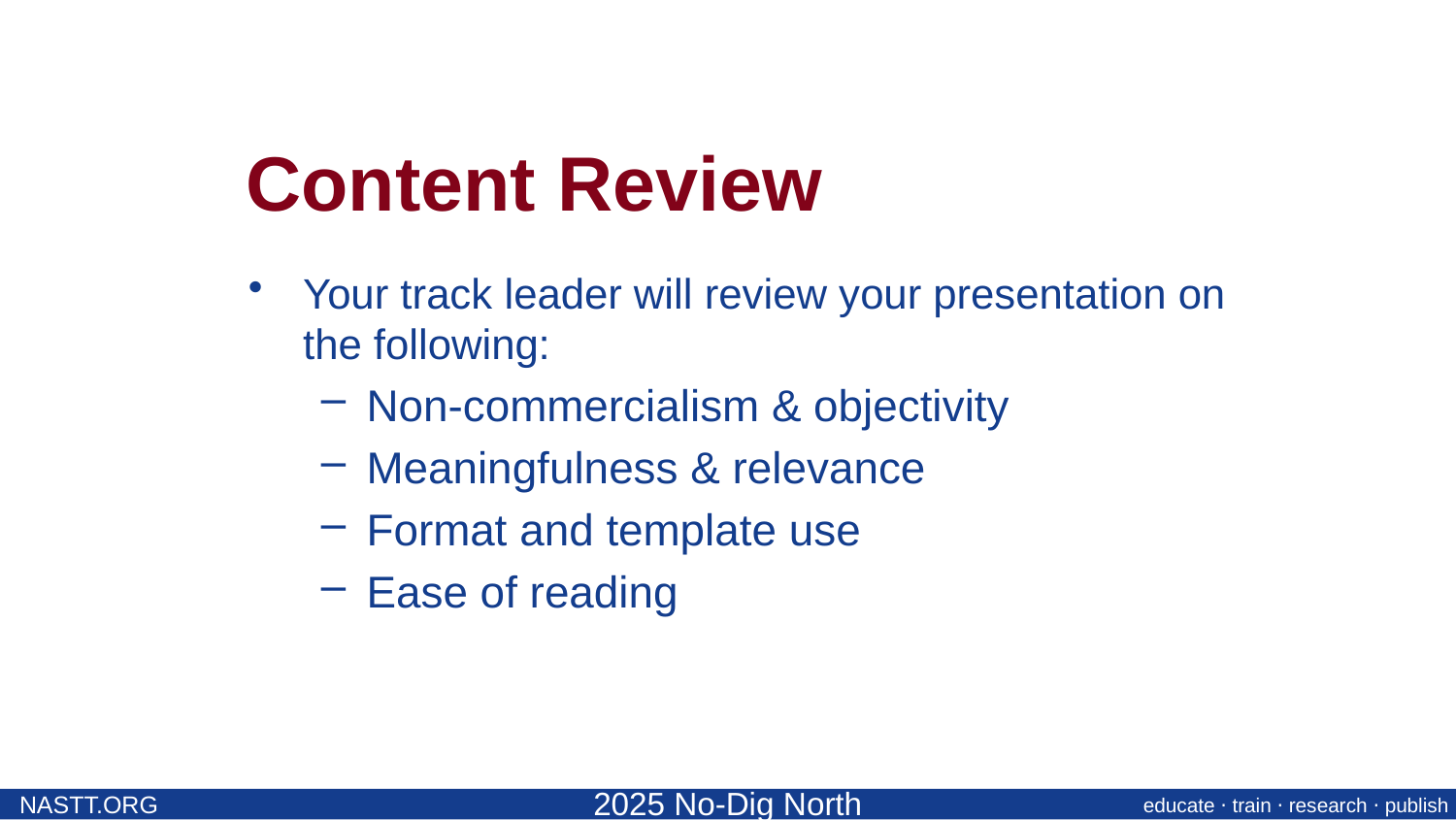

# Content Review
Your track leader will review your presentation on the following:
Non-commercialism & objectivity
Meaningfulness & relevance
Format and template use
Ease of reading